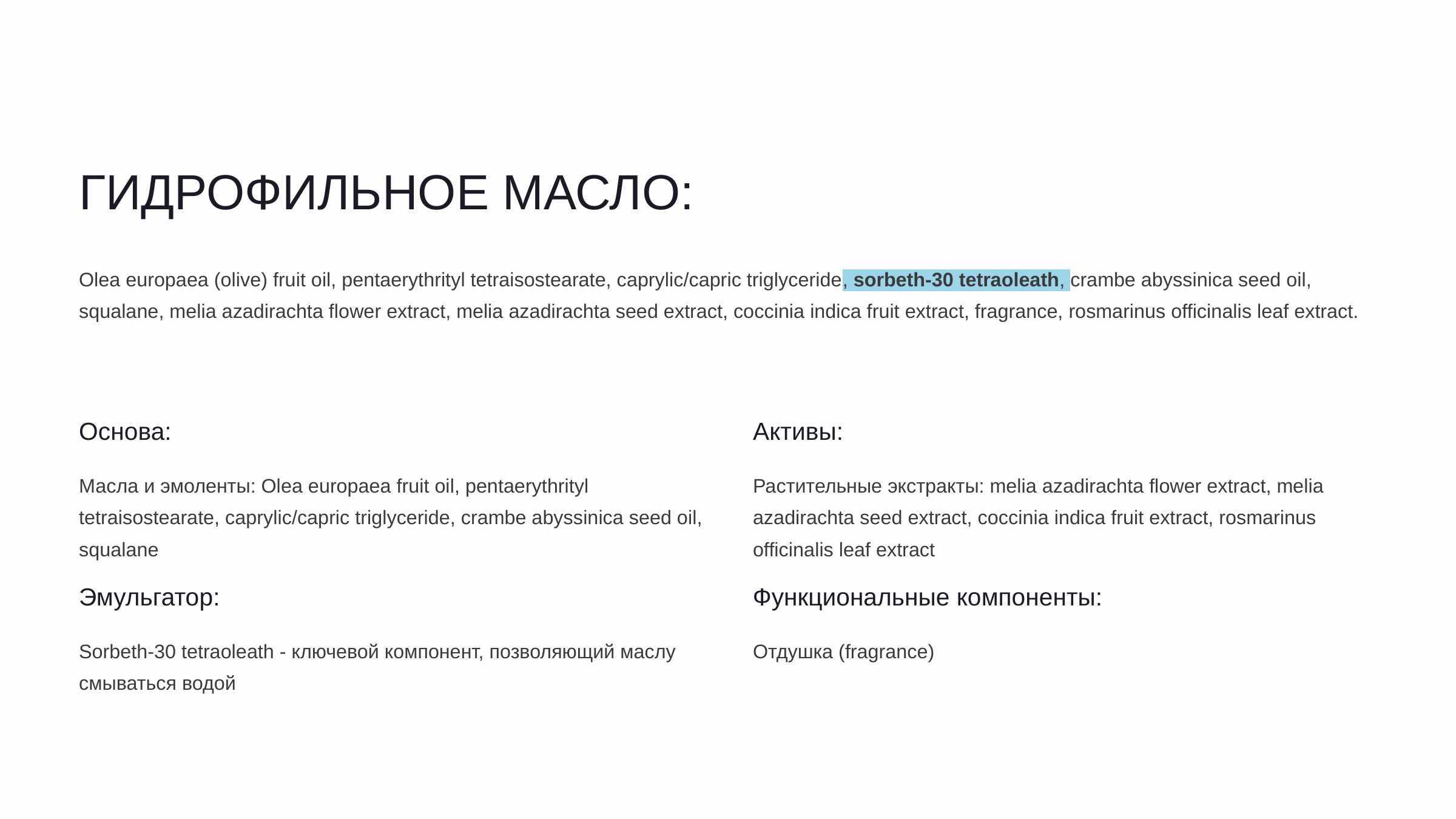

ГИДРОФИЛЬНОЕ МАСЛО:
Olea europaea (olive) fruit oil, pentaerythrityl tetraisostearate, caprylic/сapric triglyceride, sorbeth-30 tetraoleath, crambe abyssinica seed oil, squalane, melia azadirachta flower extract, melia azadirachta seed extract, coccinia indica fruit extract, fragrance, rosmarinus officinalis leaf extract.
Основа:
Активы:
Масла и эмоленты: Olea europaea fruit oil, pentaerythrityl tetraisostearate, caprylic/сapric triglyceride, crambe abyssinica seed oil, squalane
Растительные экстракты: melia azadirachta flower extract, melia azadirachta seed extract, coccinia indica fruit extract, rosmarinus officinalis leaf extract
Эмульгатор:
Функциональные компоненты:
Sorbeth-30 tetraoleath - ключевой компонент, позволяющий маслу смываться водой
Отдушка (fragrance)